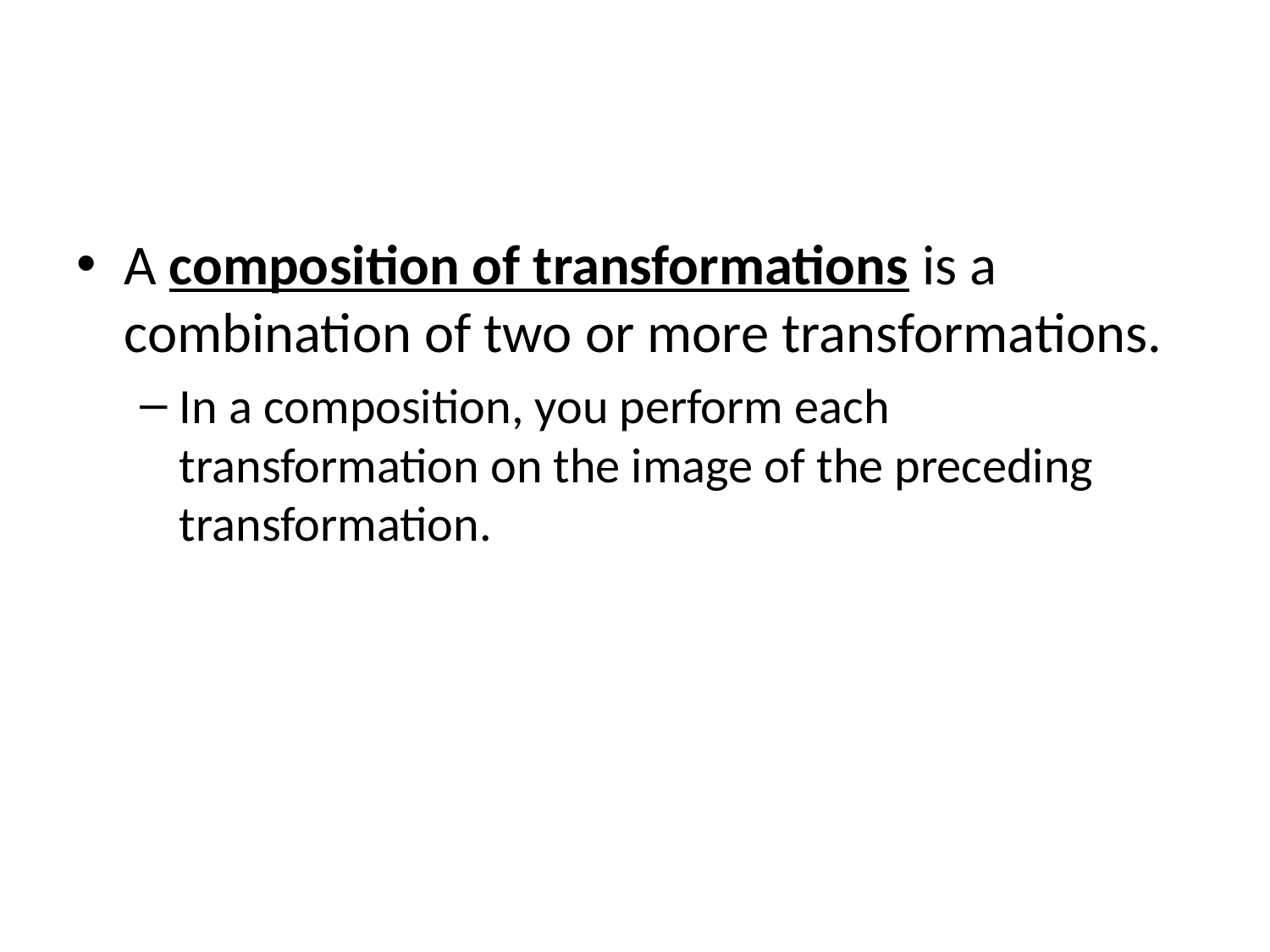

#
A composition of transformations is a combination of two or more transformations.
In a composition, you perform each transformation on the image of the preceding transformation.